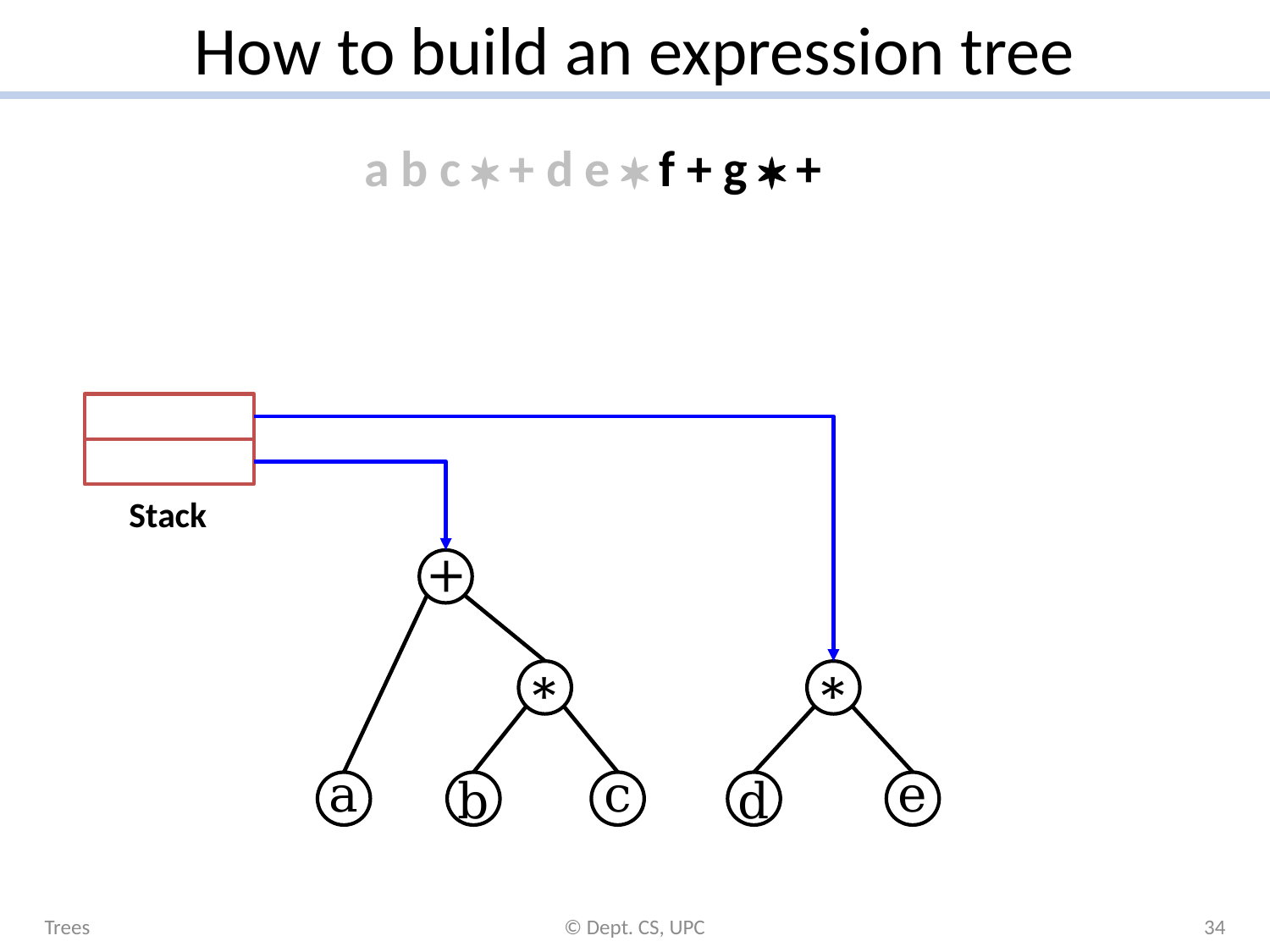

# How to build an expression tree
a b c ∗ + d e ∗ f + g ∗ +

Stack
+
*
*
a
b
c
d
e
Trees
© Dept. CS, UPC
34